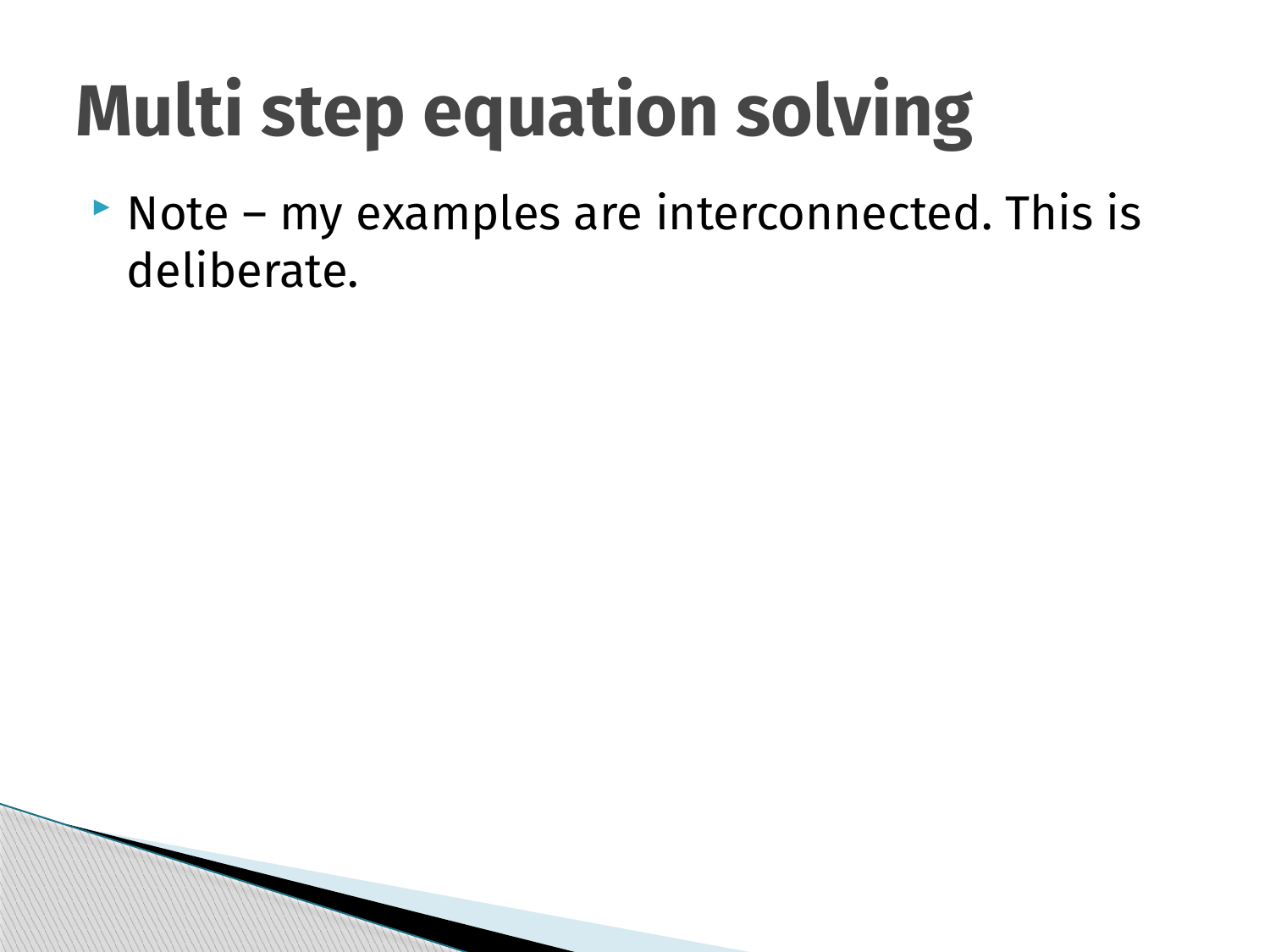

# Multi step equation solving
Note – my examples are interconnected. This is deliberate.